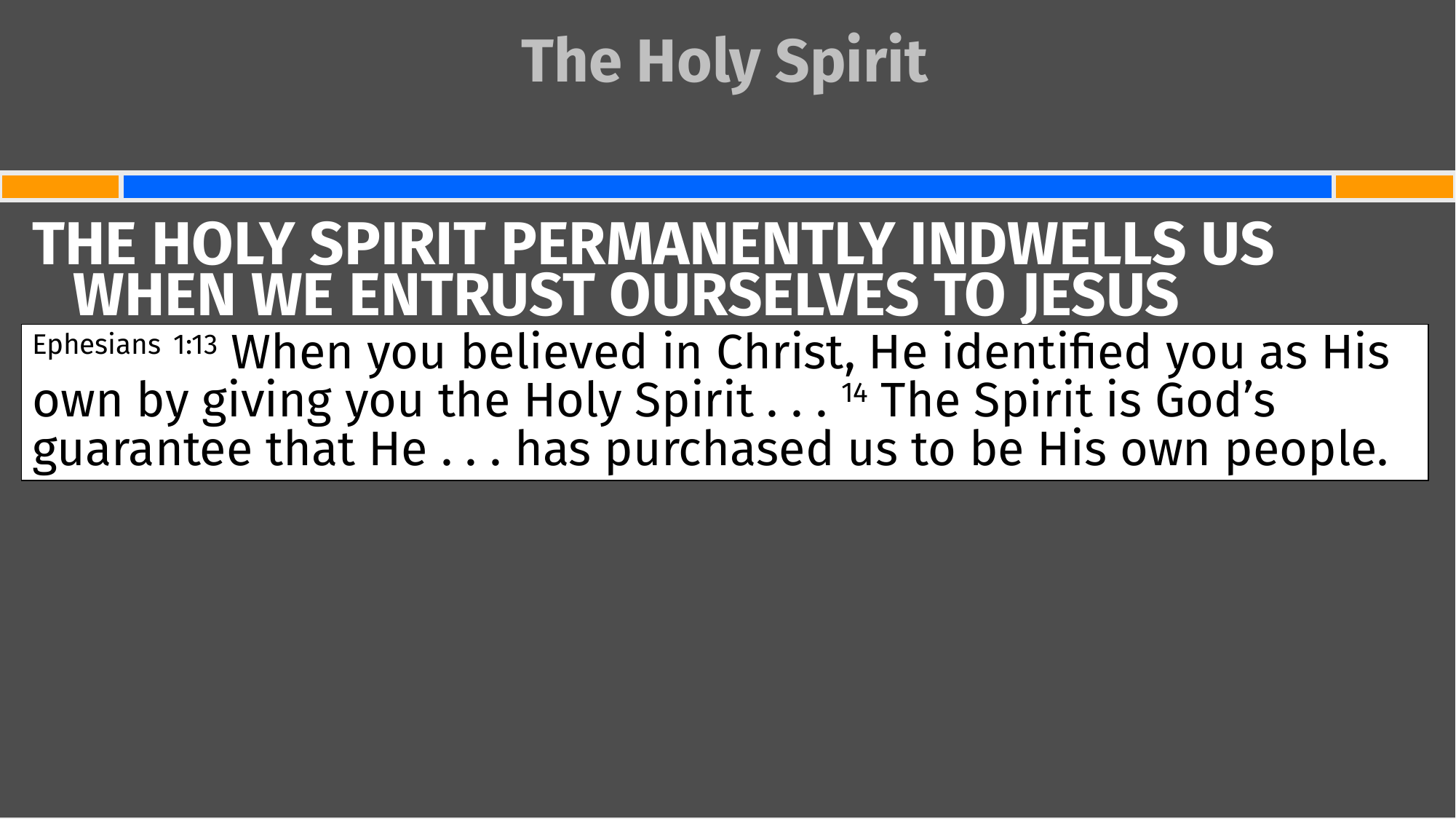

The Holy Spirit
#

THE HOLY SPIRIT PERMANENTLY INDWELLS US WHEN WE ENTRUST OURSELVES TO JESUS
Ephesians 1:13 When you believed in Christ, He identified you as His own by giving you the Holy Spirit . . . 14 The Spirit is God’s guarantee that He . . . has purchased us to be His own people.